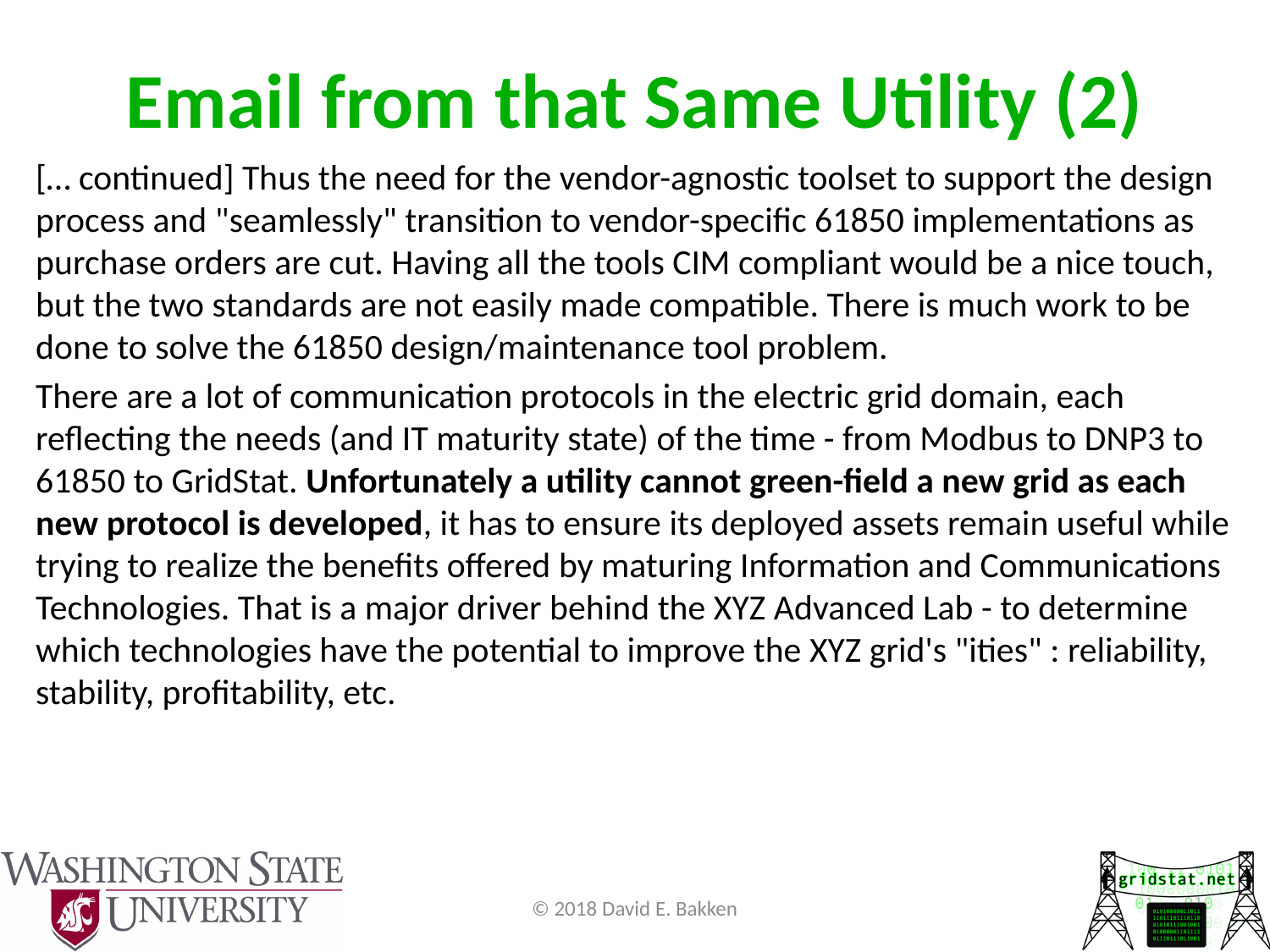

# Email from that Same Utility (2)
[… continued] Thus the need for the vendor-agnostic toolset to support the design process and "seamlessly" transition to vendor-specific 61850 implementations as purchase orders are cut. Having all the tools CIM compliant would be a nice touch, but the two standards are not easily made compatible. There is much work to be done to solve the 61850 design/maintenance tool problem.
There are a lot of communication protocols in the electric grid domain, each reflecting the needs (and IT maturity state) of the time - from Modbus to DNP3 to 61850 to GridStat. Unfortunately a utility cannot green-field a new grid as each new protocol is developed, it has to ensure its deployed assets remain useful while trying to realize the benefits offered by maturing Information and Communications Technologies. That is a major driver behind the XYZ Advanced Lab - to determine which technologies have the potential to improve the XYZ grid's "ities" : reliability, stability, profitability, etc.
© 2018 David E. Bakken